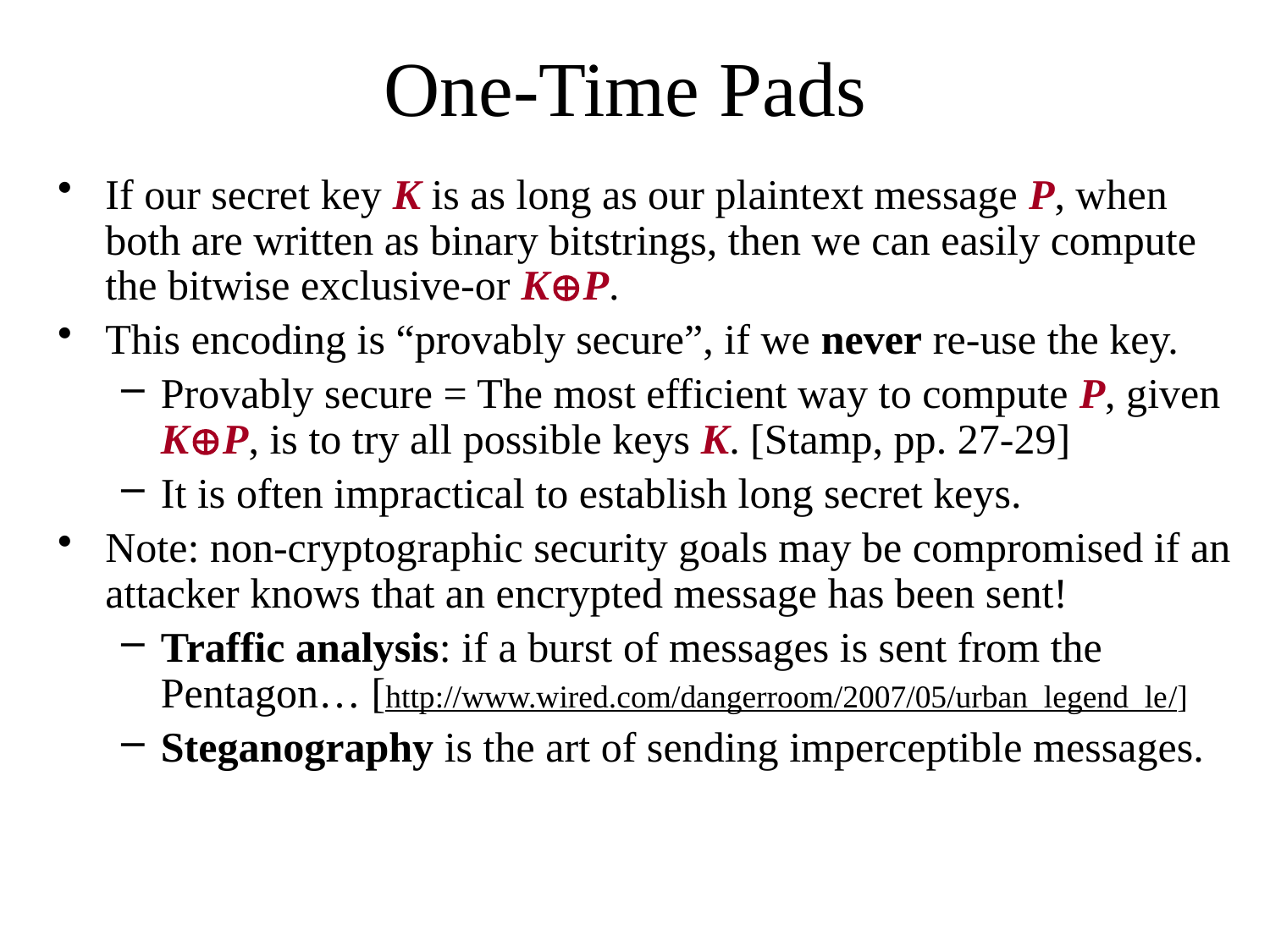

# One-Time Pads
If our secret key K is as long as our plaintext message P, when both are written as binary bitstrings, then we can easily compute the bitwise exclusive-or K⊕P.
This encoding is “provably secure”, if we never re-use the key.
Provably secure = The most efficient way to compute P, given K⊕P, is to try all possible keys K. [Stamp, pp. 27-29]
It is often impractical to establish long secret keys.
Note: non-cryptographic security goals may be compromised if an attacker knows that an encrypted message has been sent!
Traffic analysis: if a burst of messages is sent from the Pentagon… [http://www.wired.com/dangerroom/2007/05/urban_legend_le/]
Steganography is the art of sending imperceptible messages.